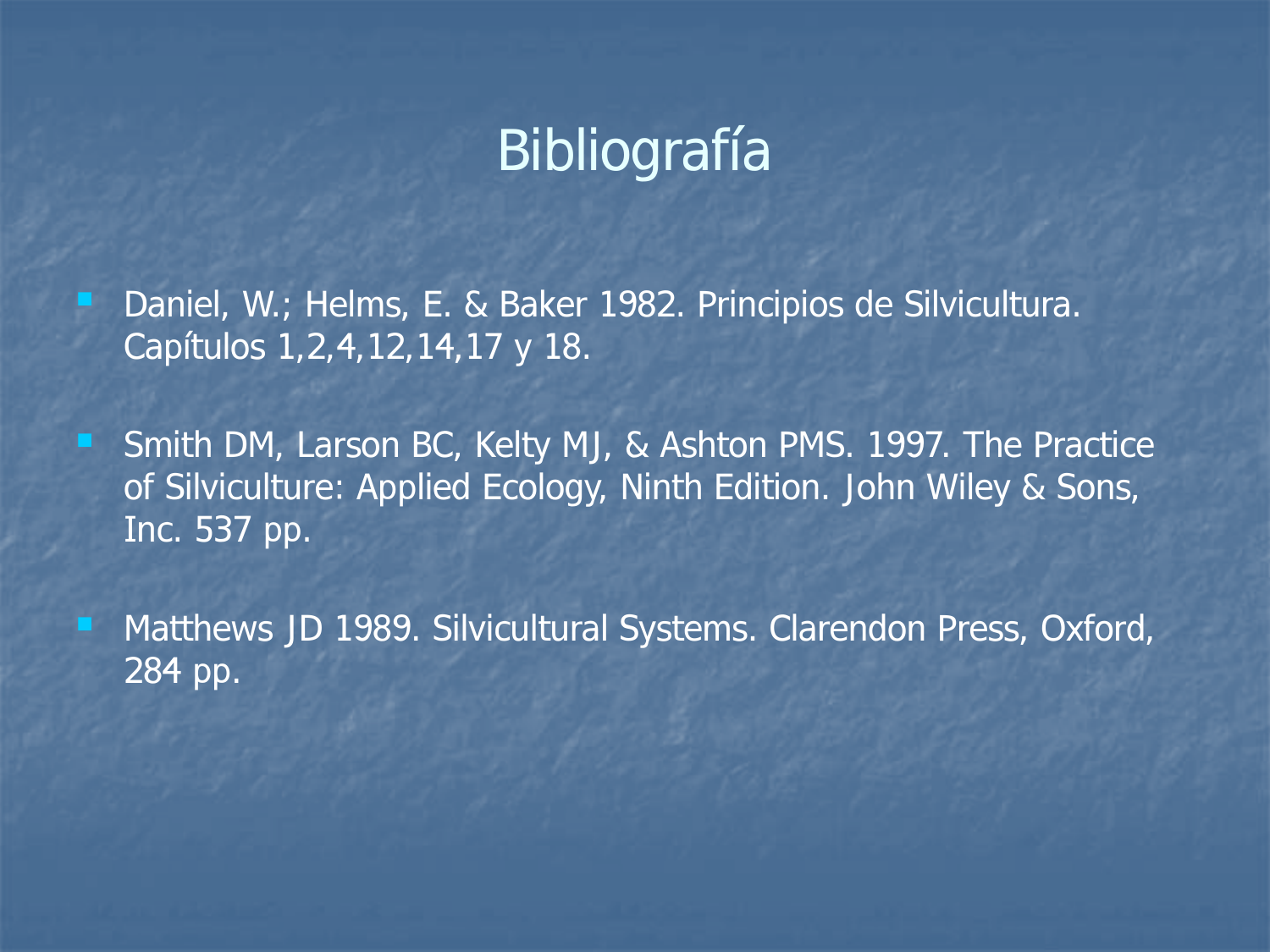

# Bibliografía
Daniel, W.; Helms, E. & Baker 1982. Principios de Silvicultura. Capítulos 1,2,4,12,14,17 y 18.

Smith DM, Larson BC, Kelty MJ, & Ashton PMS. 1997. The Practice of Silviculture: Applied Ecology, Ninth Edition. John Wiley & Sons, Inc. 537 pp.

Matthews JD 1989. Silvicultural Systems. Clarendon Press, Oxford, 284 pp.